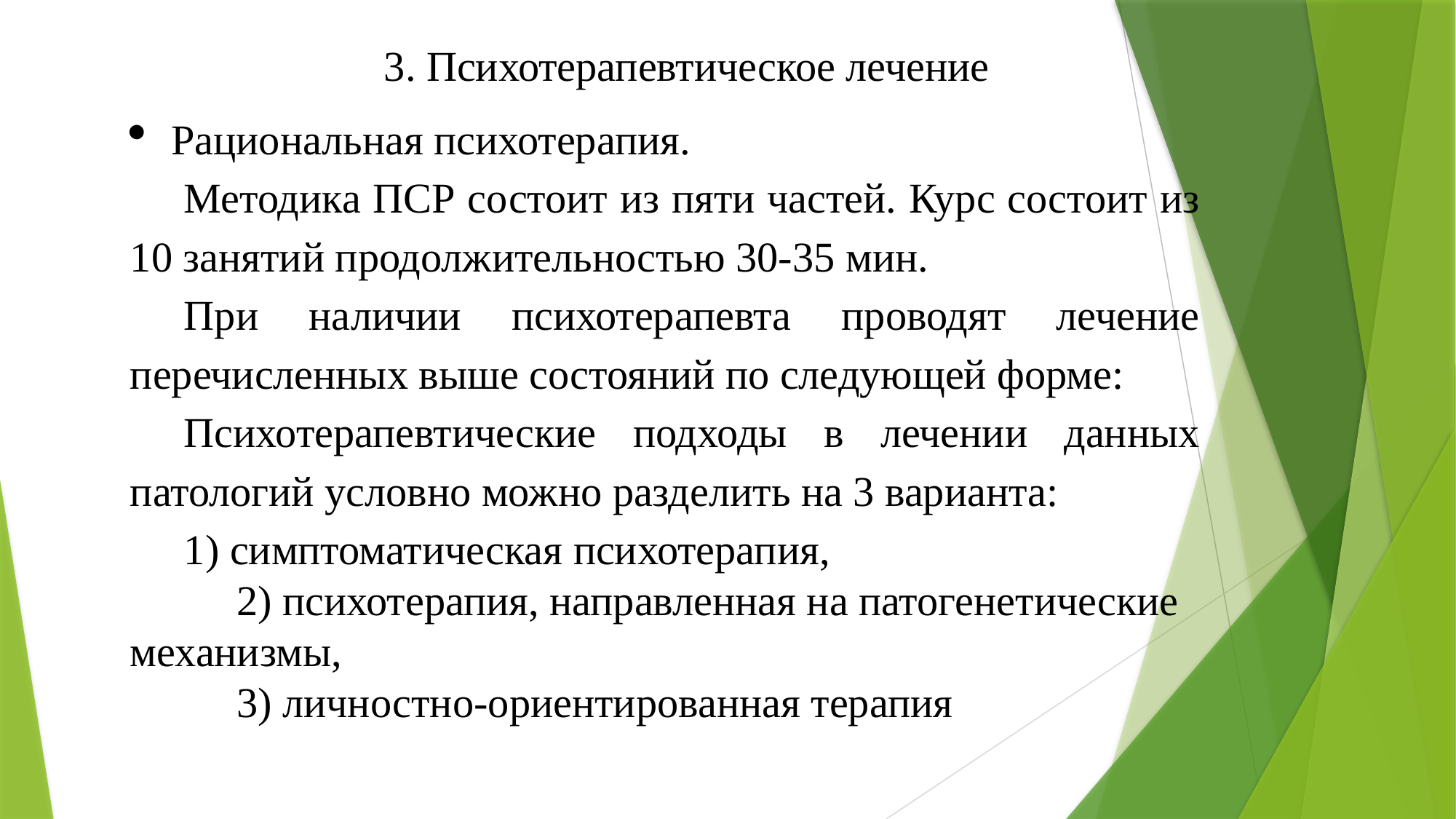

3. Психотерапевтическое лечение
Рациональная психотерапия.
Методика ПСР состоит из пяти частей. Курс состоит из 10 занятий продолжительностью 30-35 мин.
При наличии психотерапевта проводят лечение перечисленных выше состояний по следующей форме:
Психотерапевтические подходы в лечении данных патологий условно можно разделить на 3 варианта:
1) симптоматическая психотерапия,
     2) психотерапия, направленная на патогенетические механизмы,
     3) личностно-ориентированная терапия